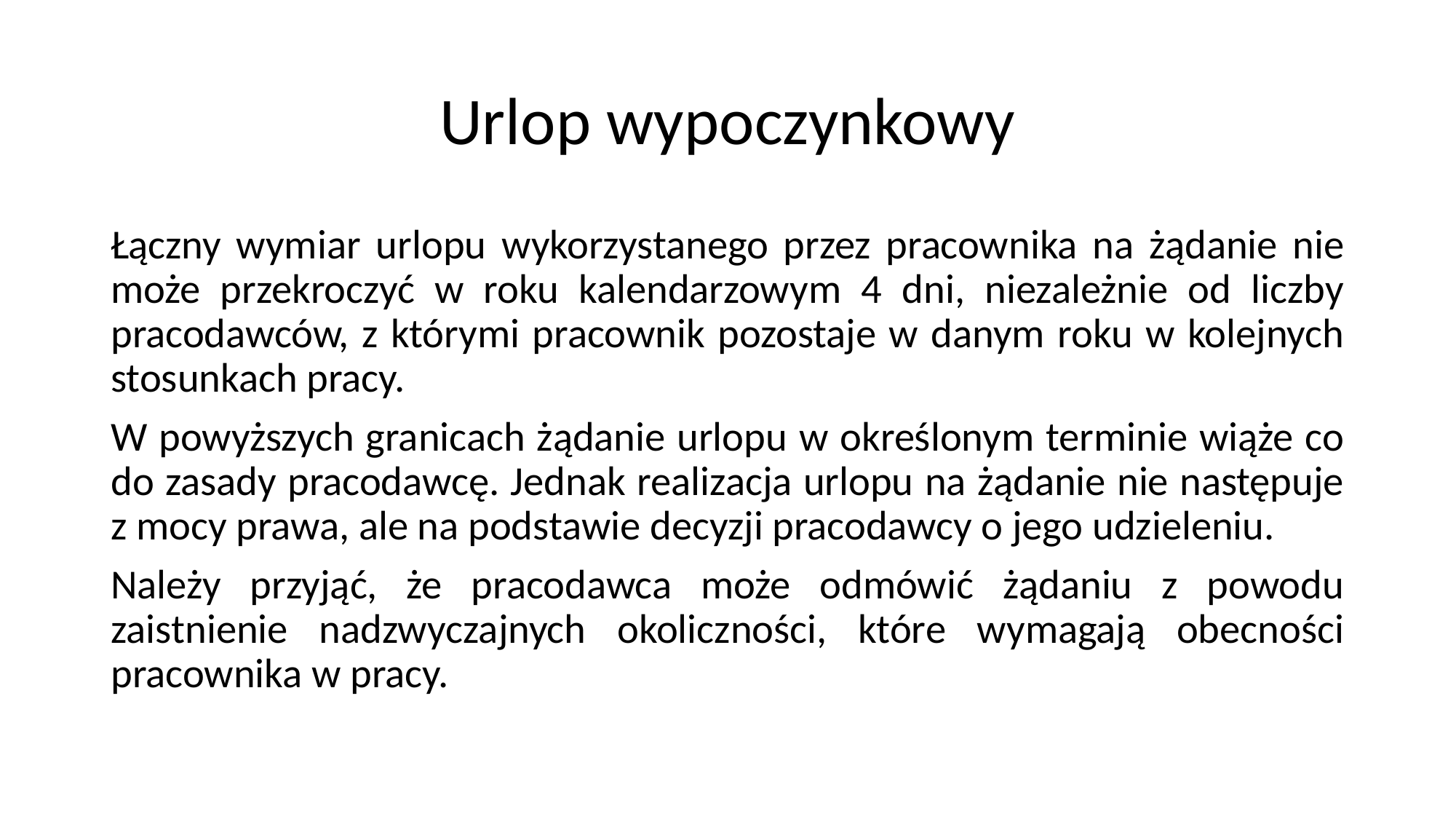

# Urlop wypoczynkowy
Łączny wymiar urlopu wykorzystanego przez pracownika na żądanie nie może przekroczyć w roku kalendarzowym 4 dni, niezależnie od liczby pracodawców, z którymi pracownik pozostaje w danym roku w kolejnych stosunkach pracy.
W powyższych granicach żądanie urlopu w określonym terminie wiąże co do zasady pracodawcę. Jednak realizacja urlopu na żądanie nie następuje z mocy prawa, ale na podstawie decyzji pracodawcy o jego udzieleniu.
Należy przyjąć, że pracodawca może odmówić żądaniu z powodu zaistnienie nadzwyczajnych okoliczności, które wymagają obecności pracownika w pracy.